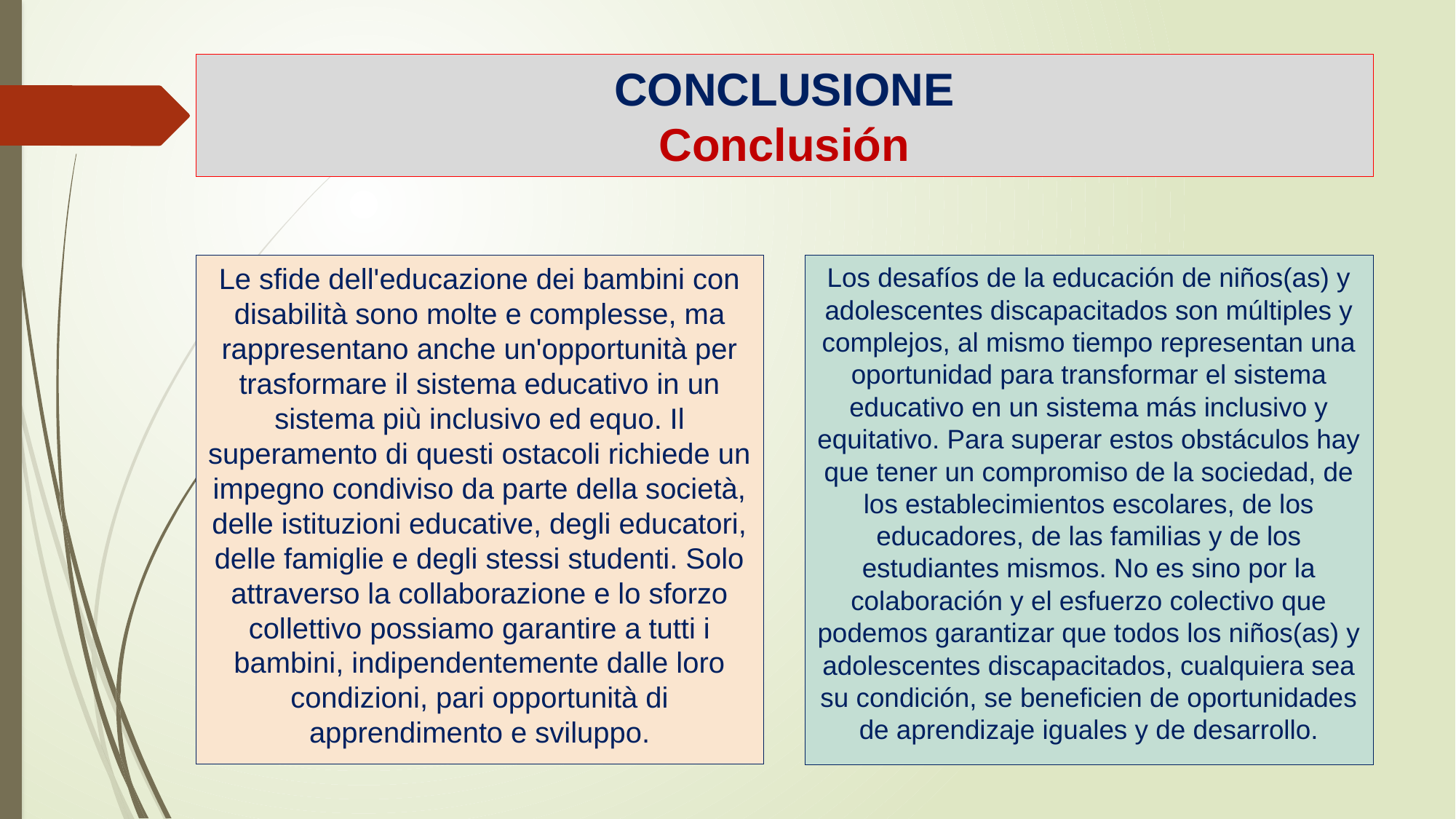

# CONCLUSIONE Conclusión
Le sfide dell'educazione dei bambini con disabilità sono molte e complesse, ma rappresentano anche un'opportunità per trasformare il sistema educativo in un sistema più inclusivo ed equo. Il superamento di questi ostacoli richiede un impegno condiviso da parte della società, delle istituzioni educative, degli educatori, delle famiglie e degli stessi studenti. Solo attraverso la collaborazione e lo sforzo collettivo possiamo garantire a tutti i bambini, indipendentemente dalle loro condizioni, pari opportunità di apprendimento e sviluppo.
Los desafíos de la educación de niños(as) y adolescentes discapacitados son múltiples y complejos, al mismo tiempo representan una oportunidad para transformar el sistema educativo en un sistema más inclusivo y equitativo. Para superar estos obstáculos hay que tener un compromiso de la sociedad, de los establecimientos escolares, de los educadores, de las familias y de los estudiantes mismos. No es sino por la colaboración y el esfuerzo colectivo que podemos garantizar que todos los niños(as) y adolescentes discapacitados, cualquiera sea su condición, se beneficien de oportunidades de aprendizaje iguales y de desarrollo.